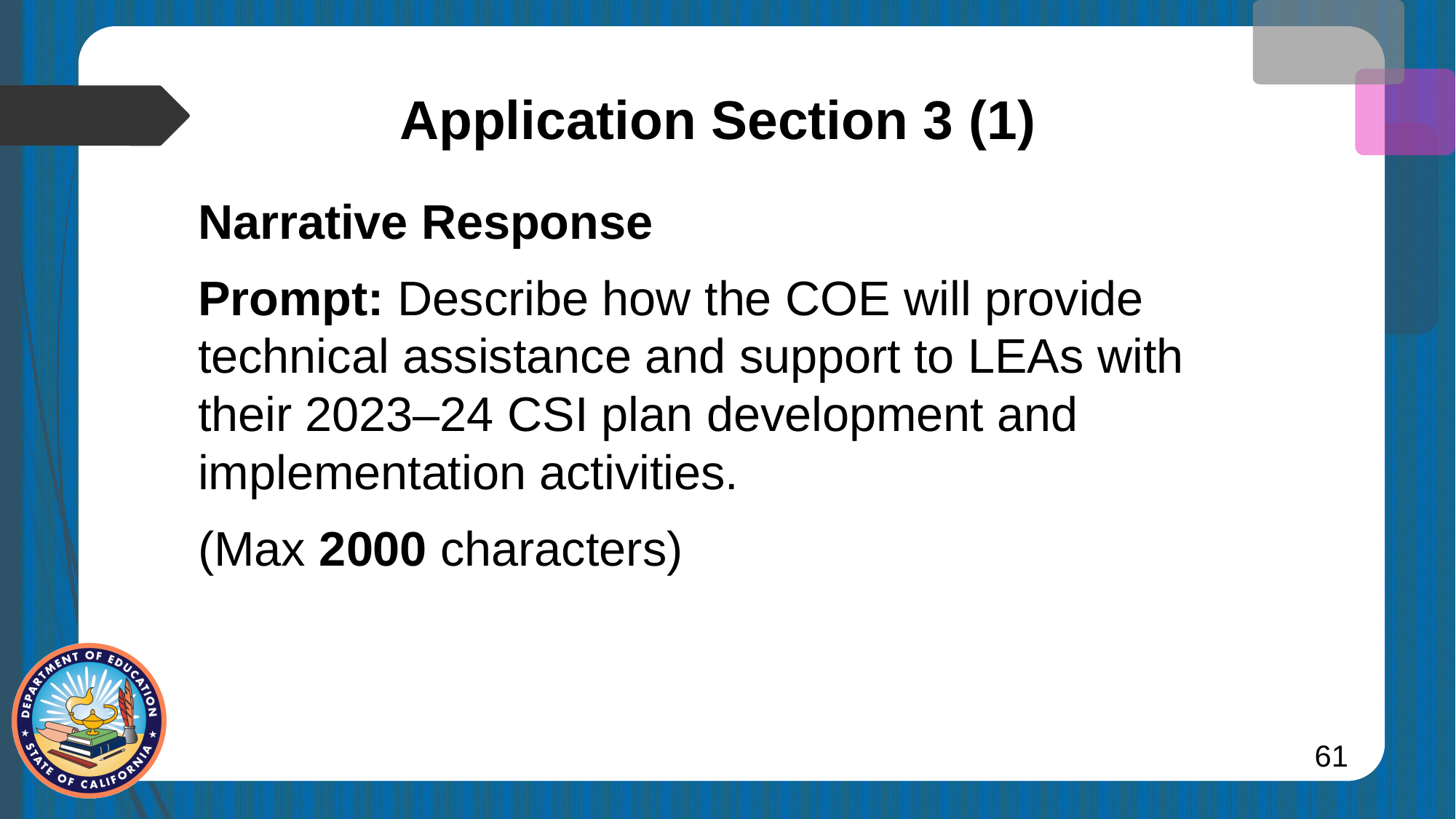

# Application Section 3 (1)
Narrative Response
Prompt: Describe how the COE will provide technical assistance and support to LEAs with their 2023–24 CSI plan development and implementation activities.
(Max 2000 characters)